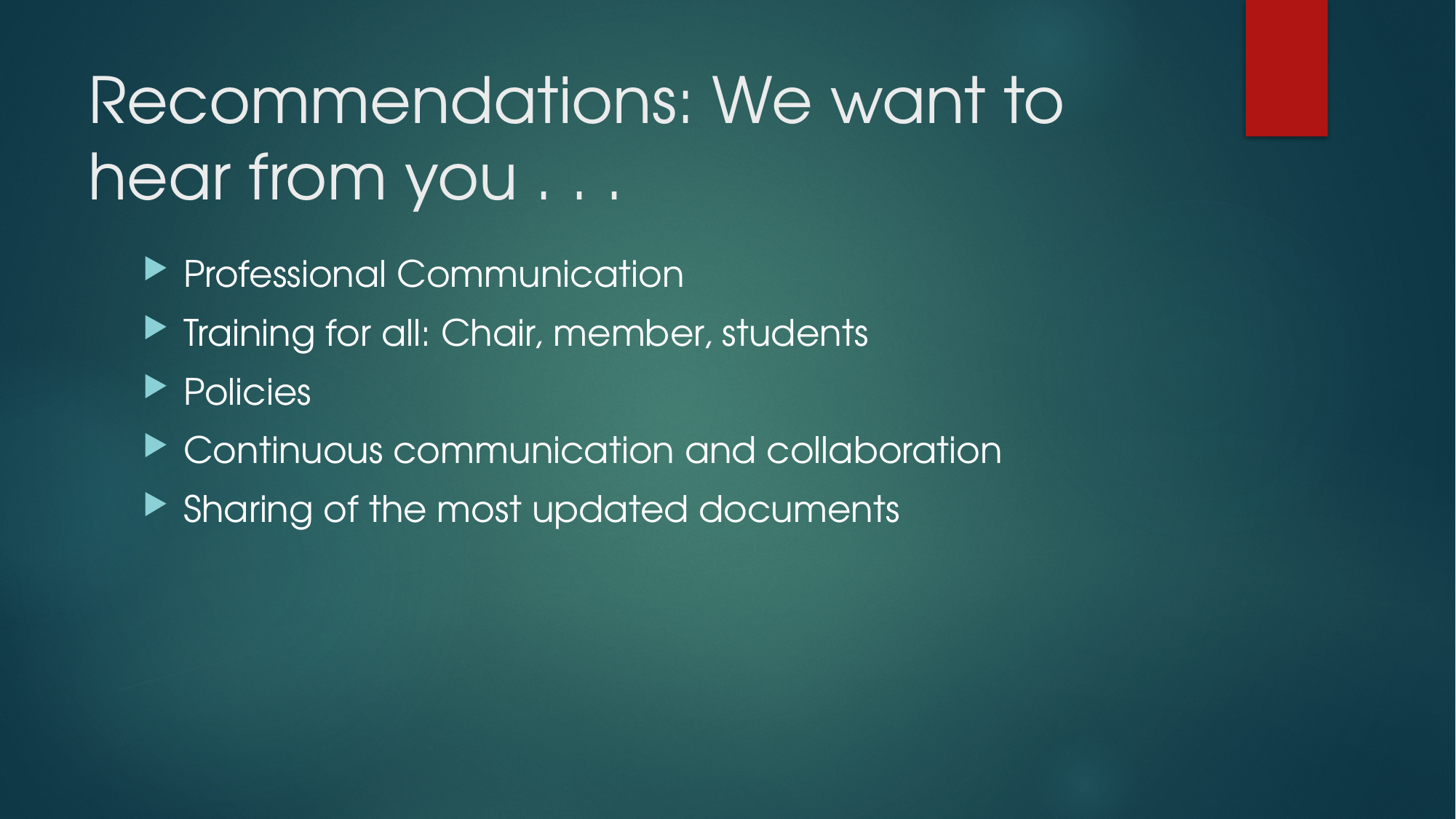

# Recommendations: We want to hear from you . . .
Professional Communication
Training for all: Chair, member, students
Policies
Continuous communication and collaboration
Sharing of the most updated documents